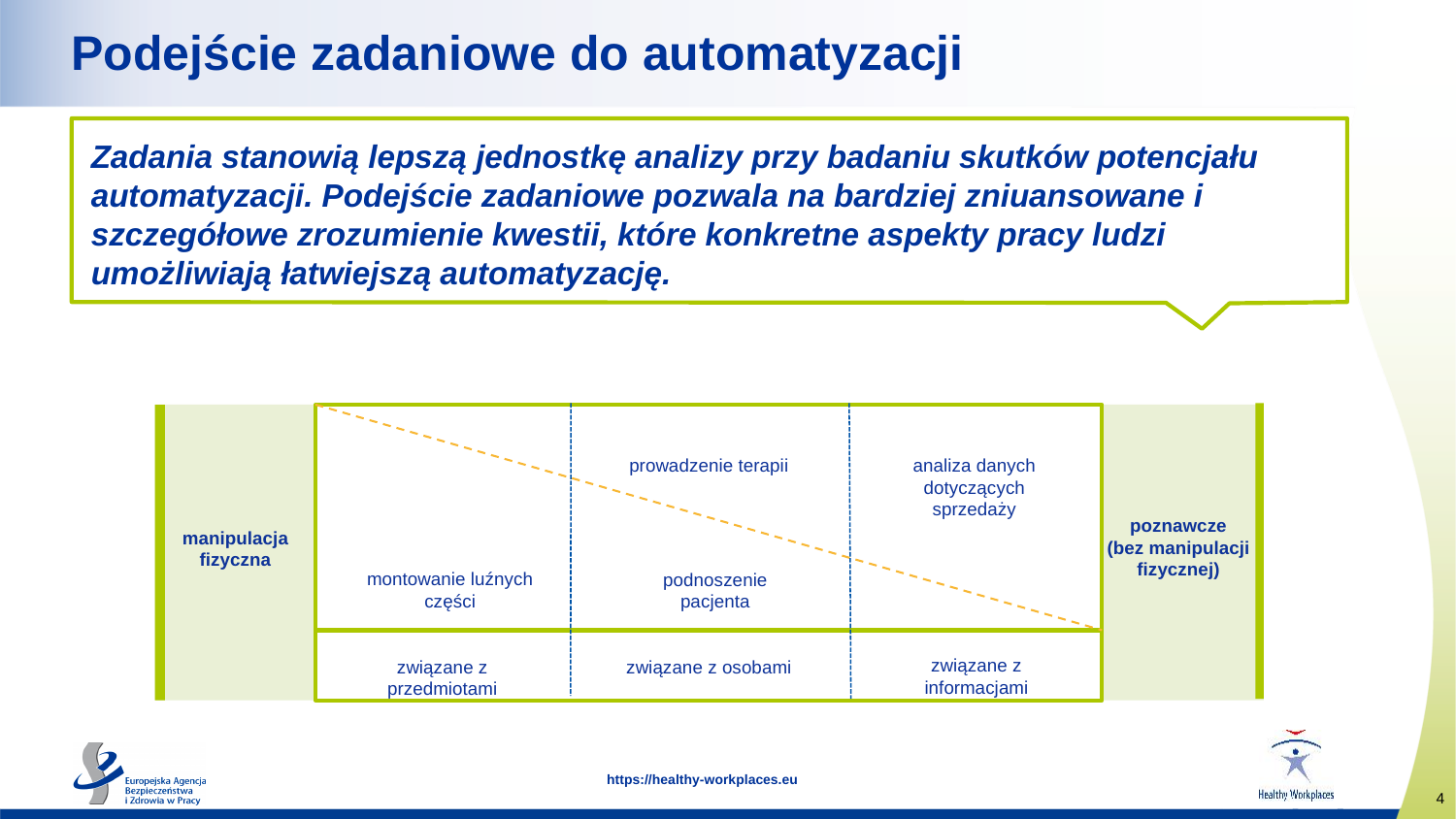

# Podejście zadaniowe do automatyzacji

Zadania stanowią lepszą jednostkę analizy przy badaniu skutków potencjału automatyzacji. Podejście zadaniowe pozwala na bardziej zniuansowane i szczegółowe zrozumienie kwestii, które konkretne aspekty pracy ludzi umożliwiają łatwiejszą automatyzację.

prowadzenie terapii
analiza danych dotyczących sprzedaży
poznawcze
(bez manipulacji fizycznej)
manipulacja fizyczna

montowanie luźnych części
podnoszenie pacjenta

związane z informacjami
związane z przedmiotami
związane z osobami